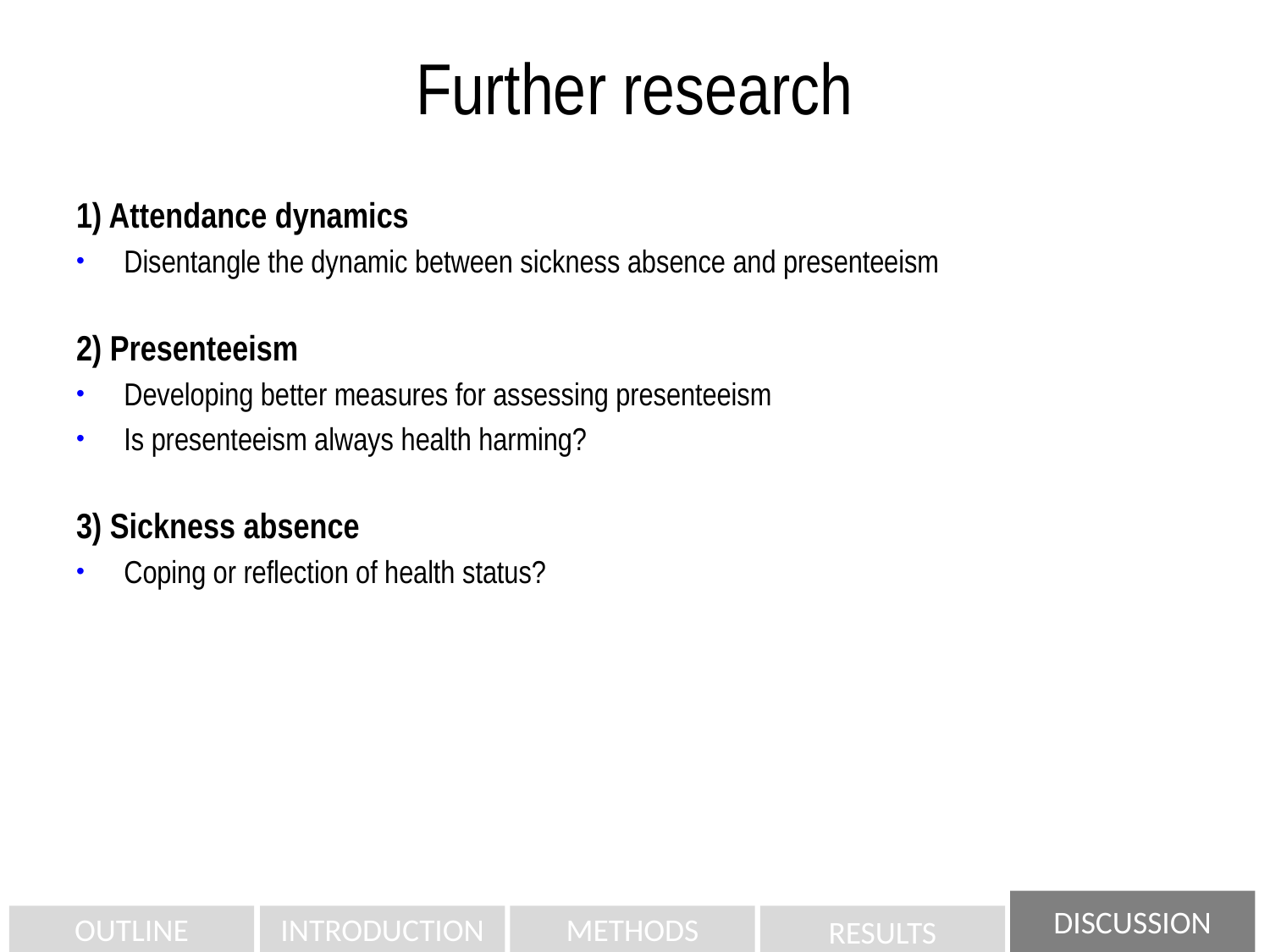

Further research
1) Attendance dynamics
Disentangle the dynamic between sickness absence and presenteeism

2) Presenteeism
Developing better measures for assessing presenteeism
Is presenteeism always health harming?

3) Sickness absence
Coping or reflection of health status?

DISCUSSION
OUTLINE
INTRODUCTION
METHODS
RESULTS